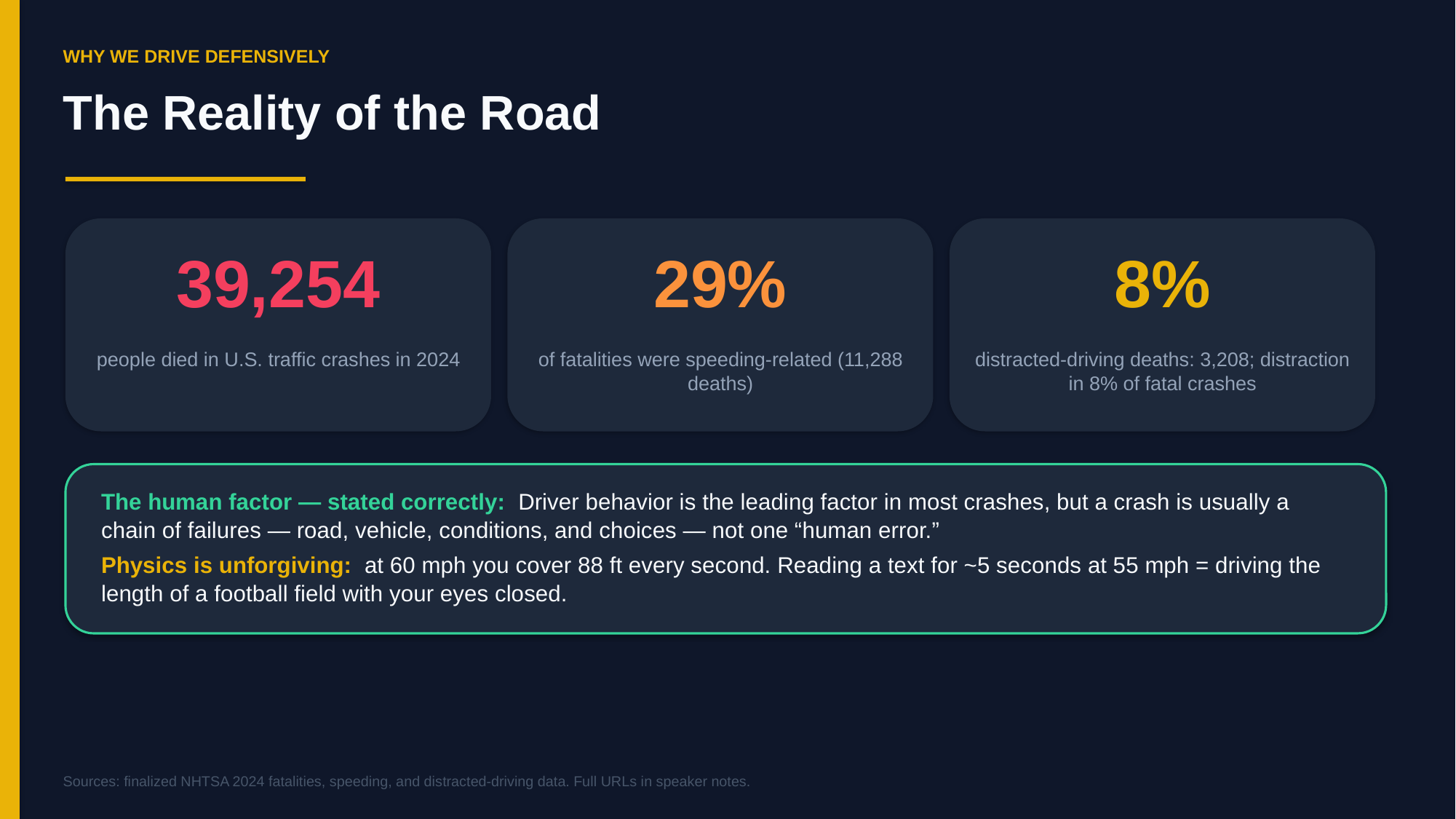

WHY WE DRIVE DEFENSIVELY
The Reality of the Road

39,254
29%
8%
people died in U.S. traffic crashes in 2024
of fatalities were speeding-related (11,288 deaths)
distracted-driving deaths: 3,208; distraction in 8% of fatal crashes

The human factor — stated correctly:  Driver behavior is the leading factor in most crashes, but a crash is usually a chain of failures — road, vehicle, conditions, and choices — not one “human error.”
Physics is unforgiving:  at 60 mph you cover 88 ft every second. Reading a text for ~5 seconds at 55 mph = driving the length of a football field with your eyes closed.
Sources: finalized NHTSA 2024 fatalities, speeding, and distracted-driving data. Full URLs in speaker notes.